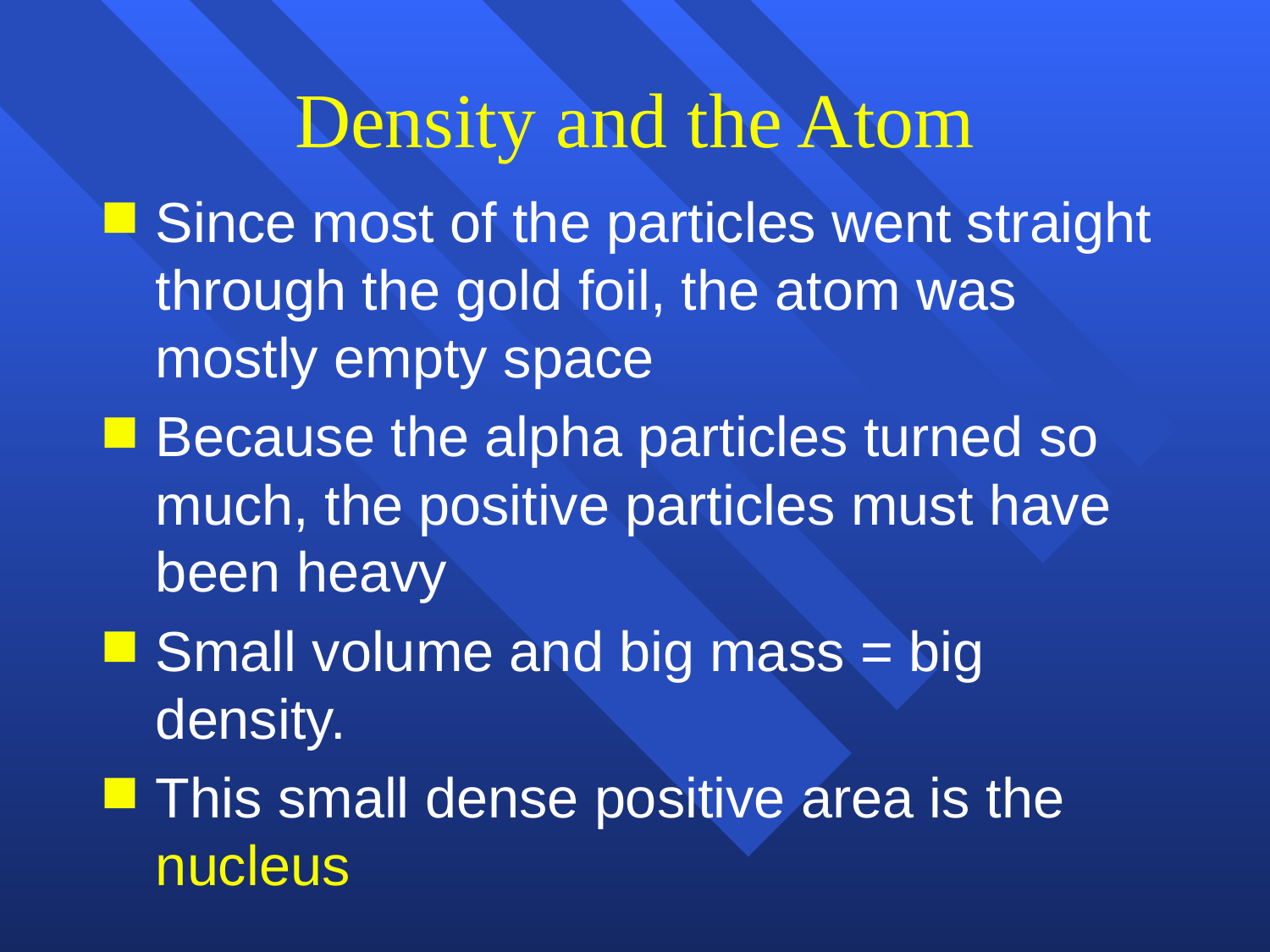

# Density and the Atom
Since most of the particles went straight through the gold foil, the atom was mostly empty space
Because the alpha particles turned so much, the positive particles must have been heavy
Small volume and big mass = big density.
This small dense positive area is the nucleus